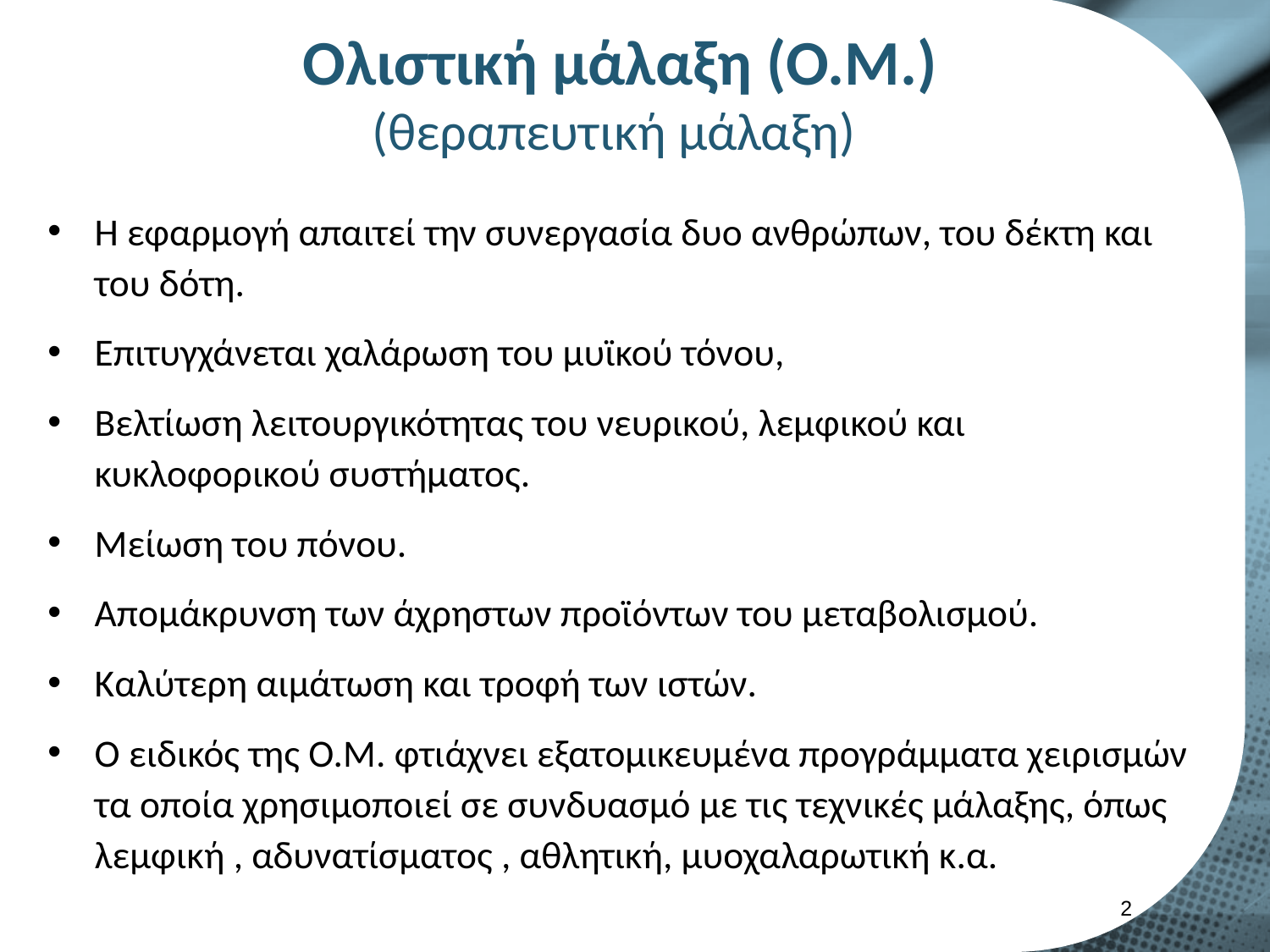

# Ολιστική μάλαξη (Ο.Μ.) (θεραπευτική μάλαξη)
Η εφαρμογή απαιτεί την συνεργασία δυο ανθρώπων, του δέκτη και του δότη.
Επιτυγχάνεται χαλάρωση του μυϊκού τόνου,
Βελτίωση λειτουργικότητας του νευρικού, λεμφικού και κυκλοφορικού συστήματος.
Μείωση του πόνου.
Απομάκρυνση των άχρηστων προϊόντων του μεταβολισμού.
Καλύτερη αιμάτωση και τροφή των ιστών.
Ο ειδικός της Ο.Μ. φτιάχνει εξατομικευμένα προγράμματα χειρισμών τα οποία χρησιμοποιεί σε συνδυασμό με τις τεχνικές μάλαξης, όπως λεμφική , αδυνατίσματος , αθλητική, μυοχαλαρωτική κ.α.

2